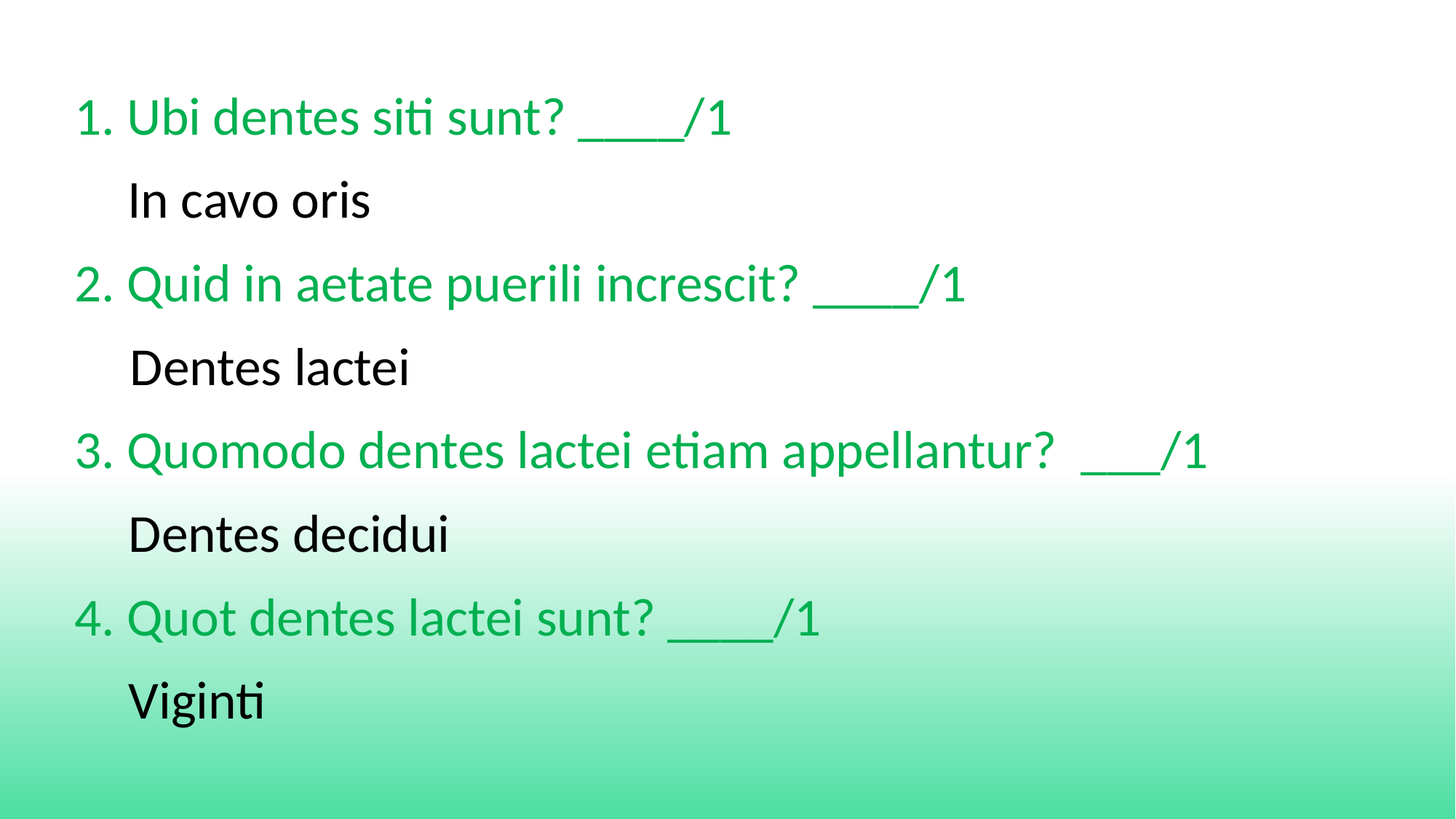

Ubi dentes siti sunt? ____/1
    In cavo oris
2. Quid in aetate puerili increscit? ____/1
  Dentes lactei
3. Quomodo dentes lactei etiam appellantur?  ___/1
 Dentes decidui
4. Quot dentes lactei sunt? ____/1
 Viginti